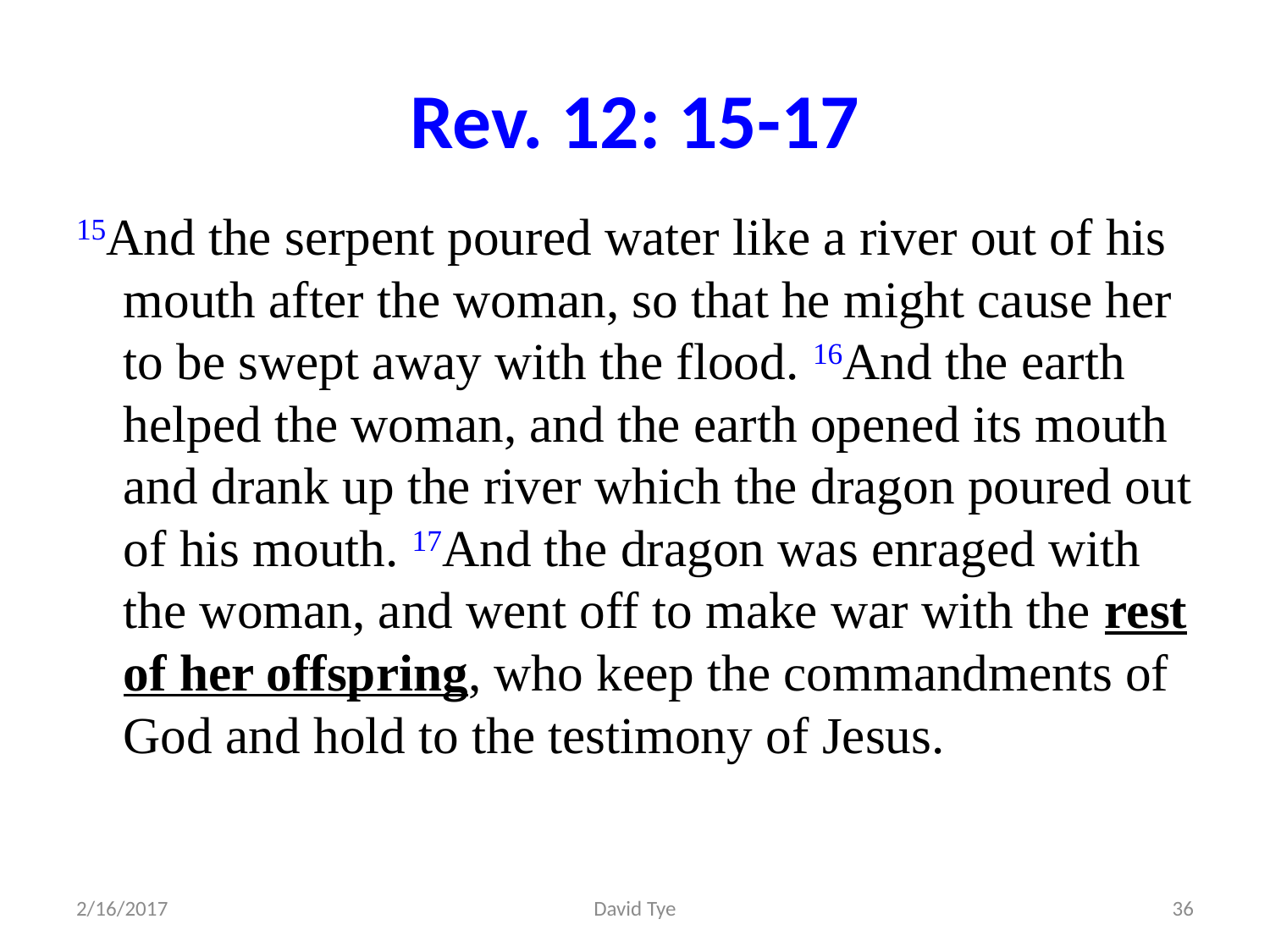

# Rev. 12: 15-17
15And the serpent poured water like a river out of his mouth after the woman, so that he might cause her to be swept away with the flood. 16And the earth helped the woman, and the earth opened its mouth and drank up the river which the dragon poured out of his mouth. 17And the dragon was enraged with the woman, and went off to make war with the rest of her offspring, who keep the commandments of God and hold to the testimony of Jesus.
2/16/2017
David Tye
36